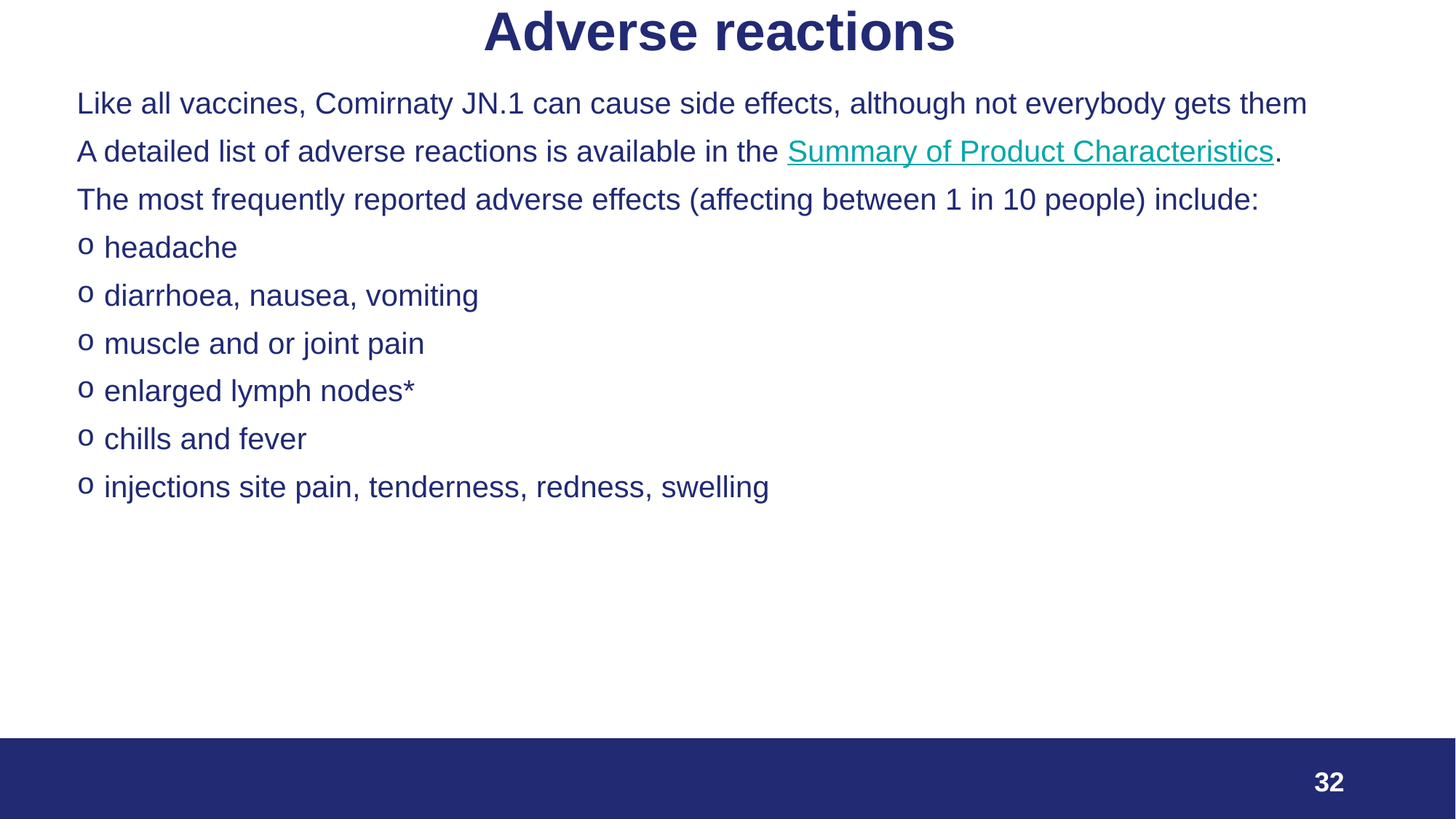

# Adverse reactions
Like all vaccines, Comirnaty JN.1 can cause side effects, although not everybody gets them
A detailed list of adverse reactions is available in the Summary of Product Characteristics.
The most frequently reported adverse effects (affecting between 1 in 10 people) include:
headache
diarrhoea, nausea, vomiting
muscle and or joint pain
enlarged lymph nodes*
chills and fever
injections site pain, tenderness, redness, swelling

32